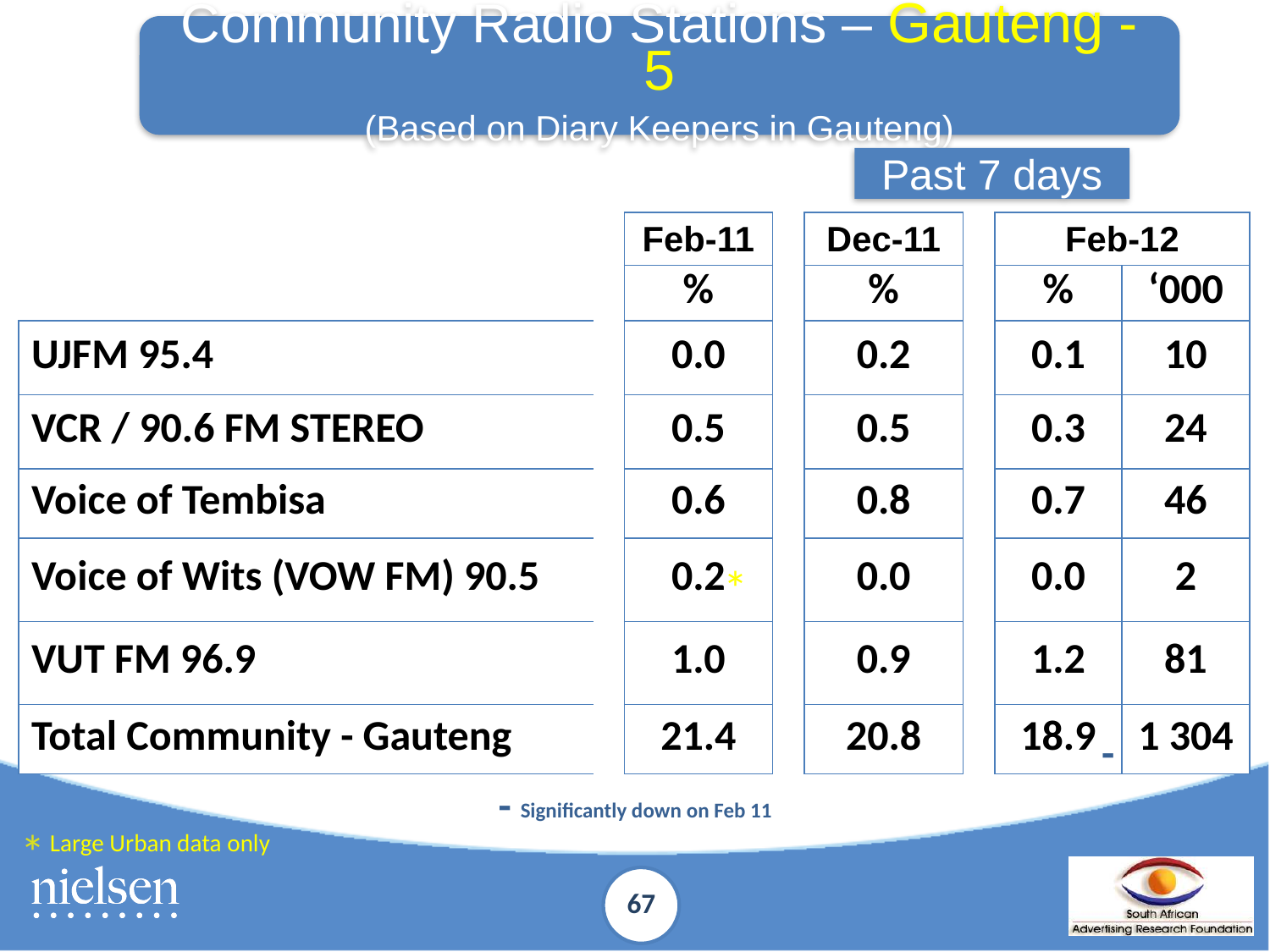

Community Radio Stations – Gauteng - 5
(Based on Diary Keepers in Gauteng)
Past 7 days
|  |  | Feb-11 |  | Dec-11 |  | Feb-12 |  |
| --- | --- | --- | --- | --- | --- | --- | --- |
|  |  | % |  | % |  | % | ‘000 |
| UJFM 95.4 |  | 0.0 |  | 0.2 |  | 0.1 | 10 |
| VCR / 90.6 FM STEREO |  | 0.5 |  | 0.5 |  | 0.3 | 24 |
| Voice of Tembisa |  | 0.6 |  | 0.8 |  | 0.7 | 46 |
| Voice of Wits (VOW FM) 90.5 |  | 0.2 |  | 0.0 |  | 0.0 | 2 |
| VUT FM 96.9 |  | 1.0 |  | 0.9 |  | 1.2 | 81 |
| Total Community - Gauteng |  | 21.4 |  | 20.8 |  | 18.9 | 1 304 |
*
 -
 -
Significantly down on Feb 11
*
Large Urban data only